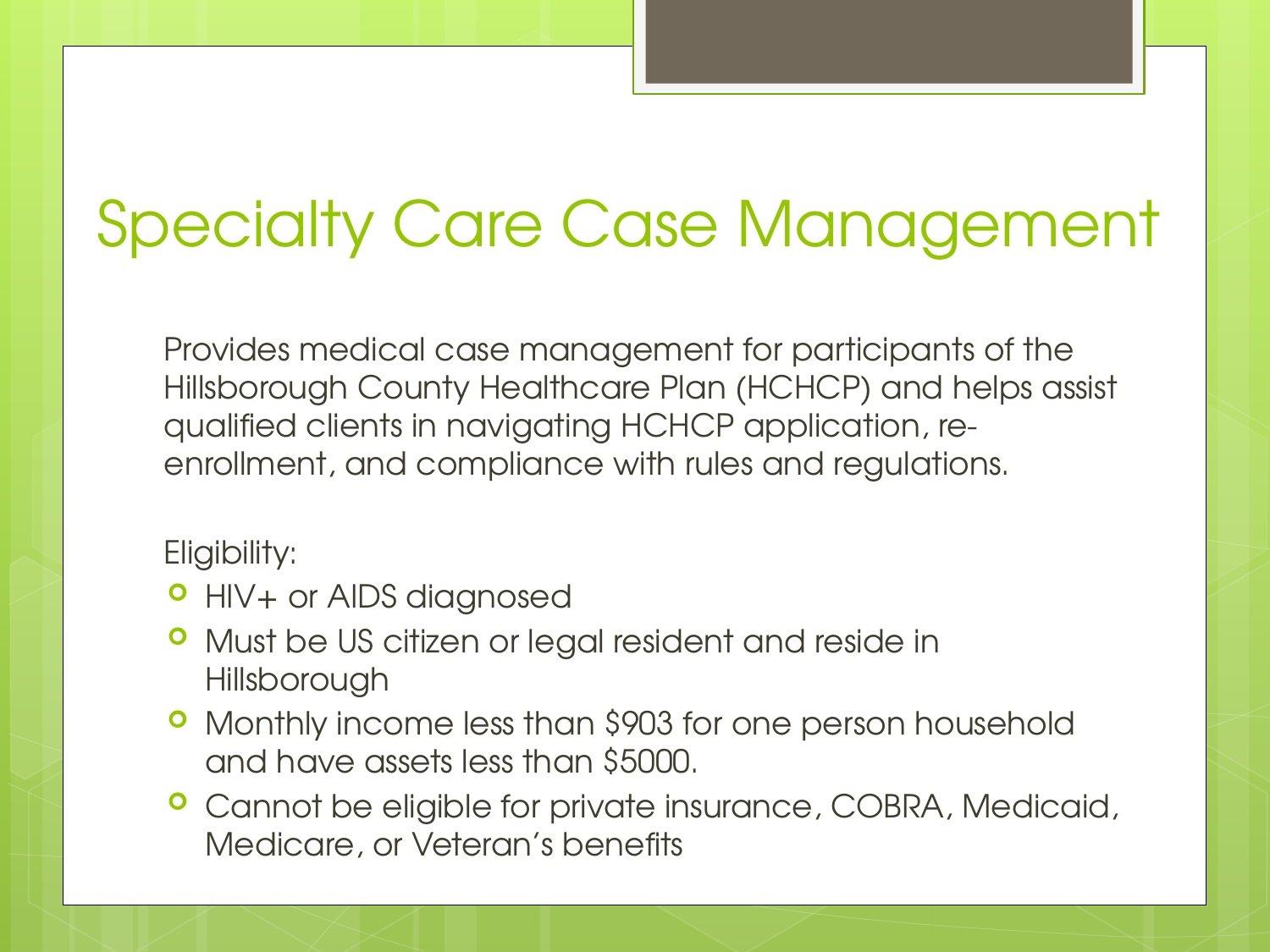

# Specialty Care Case Management
Provides medical case management for participants of the Hillsborough County Healthcare Plan (HCHCP) and helps assist qualified clients in navigating HCHCP application, re-enrollment, and compliance with rules and regulations.

Eligibility:
HIV+ or AIDS diagnosed
Must be US citizen or legal resident and reside in Hillsborough
Monthly income less than $903 for one person household and have assets less than $5000.
Cannot be eligible for private insurance, COBRA, Medicaid, Medicare, or Veteran’s benefits